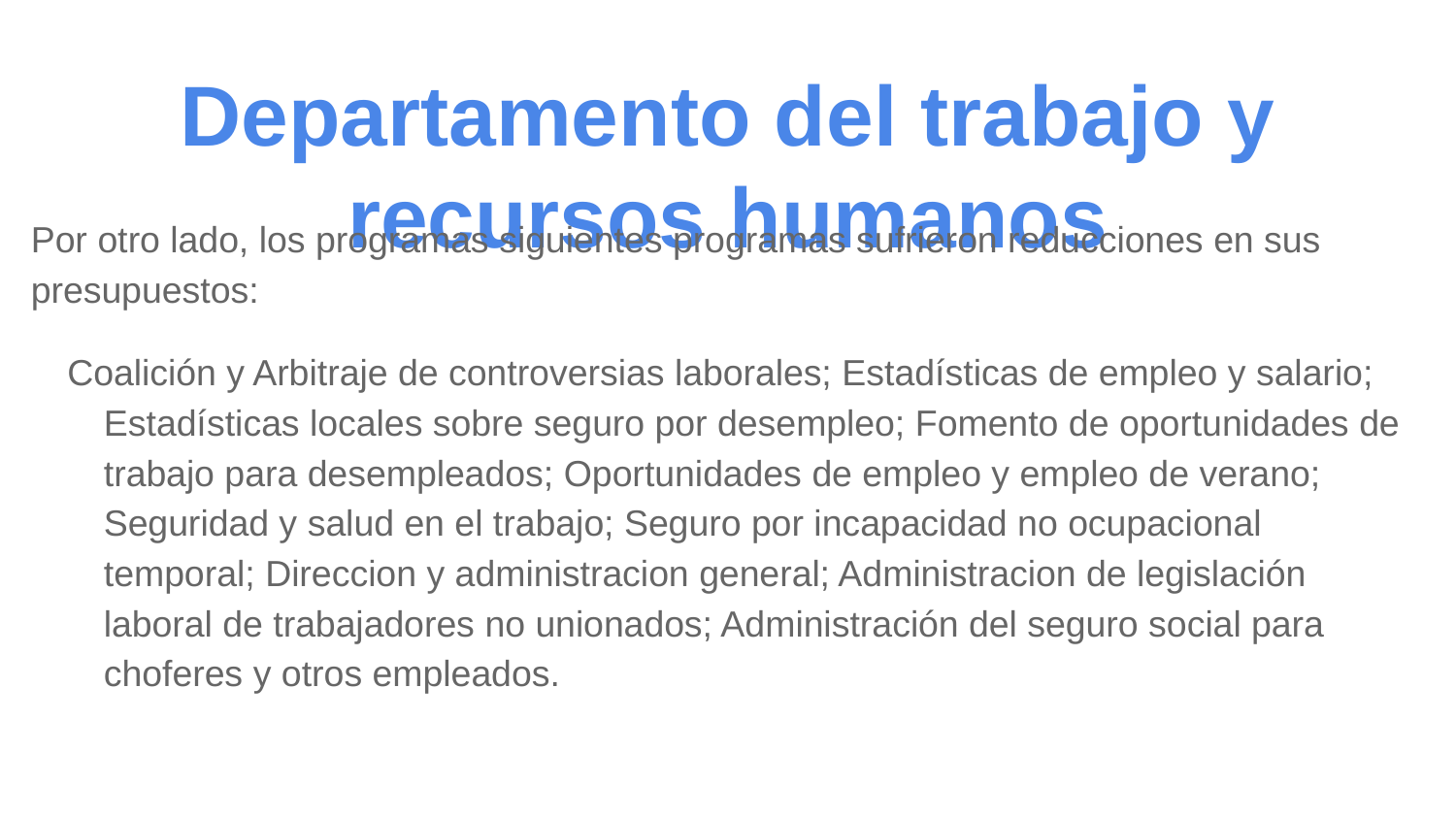

# Departamento del trabajo y recursos humanos
Por otro lado, los programas siguientes programas sufrieron reducciones en sus presupuestos:
Coalición y Arbitraje de controversias laborales; Estadísticas de empleo y salario; Estadísticas locales sobre seguro por desempleo; Fomento de oportunidades de trabajo para desempleados; Oportunidades de empleo y empleo de verano; Seguridad y salud en el trabajo; Seguro por incapacidad no ocupacional temporal; Direccion y administracion general; Administracion de legislación laboral de trabajadores no unionados; Administración del seguro social para choferes y otros empleados.